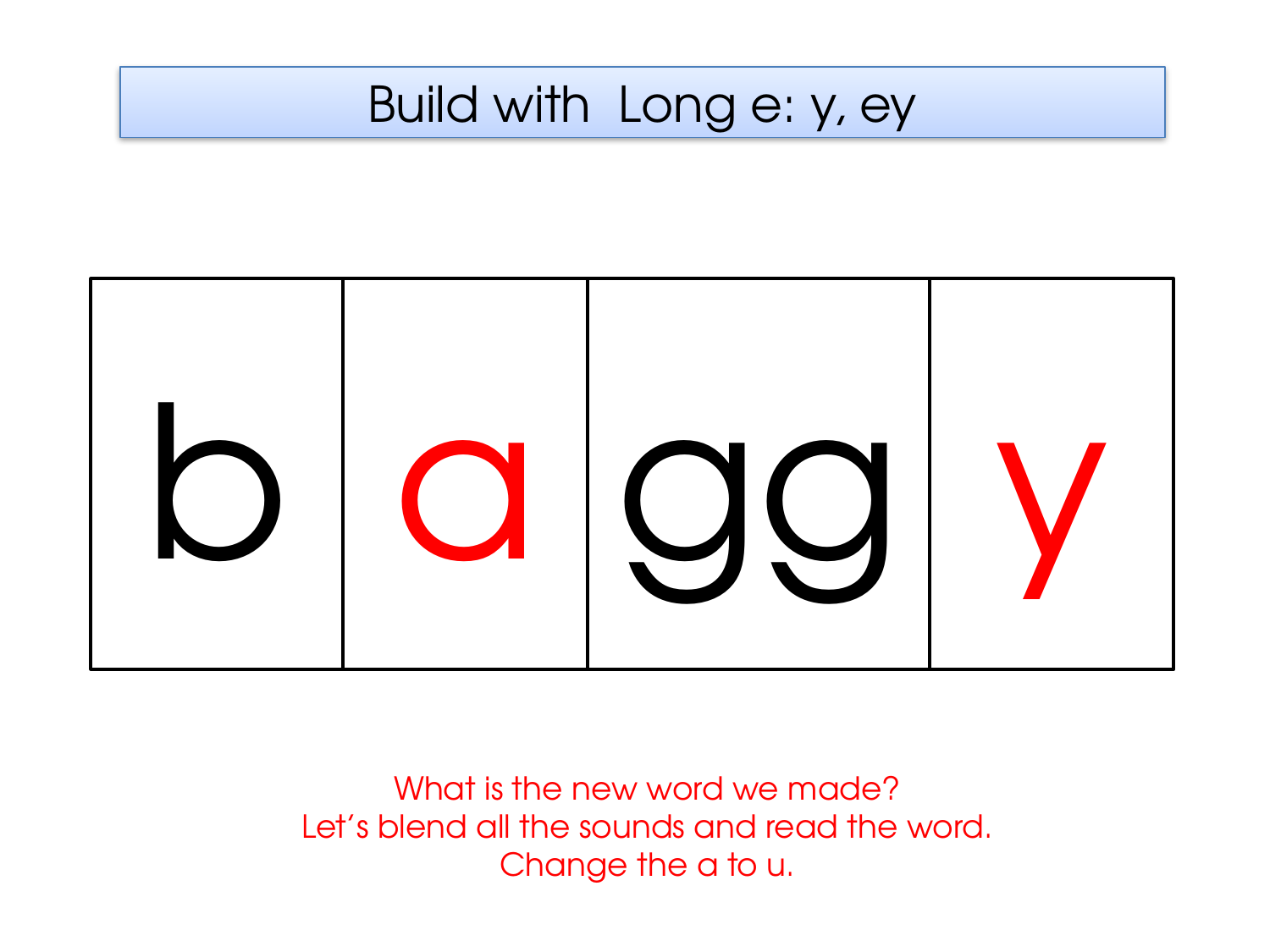

Build with  Long e: y, ey
b
a
gg
y
What is the new word we made?
Let’s blend all the sounds and read the word.
Change the a to u.